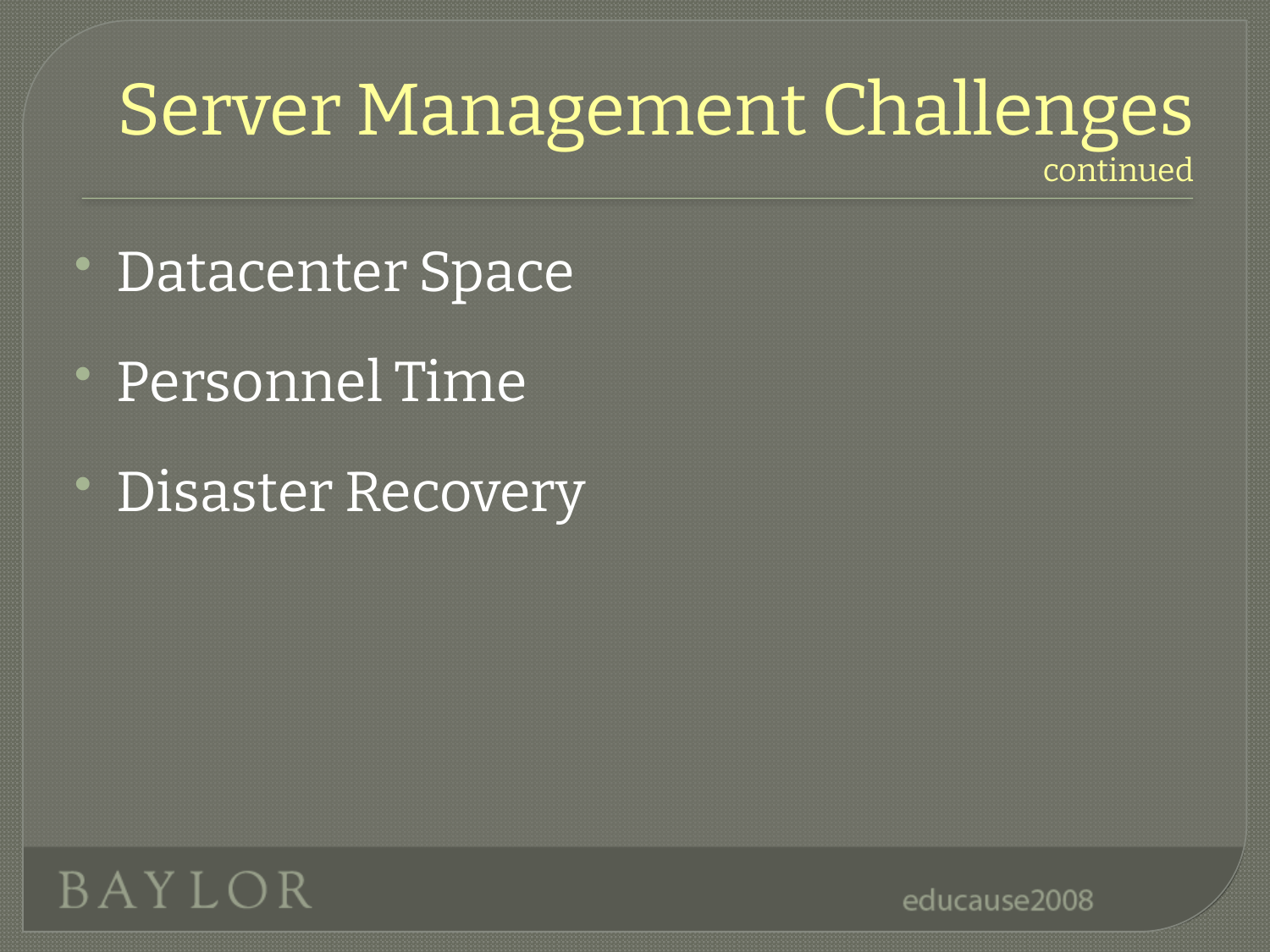

# Server Management Challenges continued
Datacenter Space

Personnel Time

Disaster Recovery